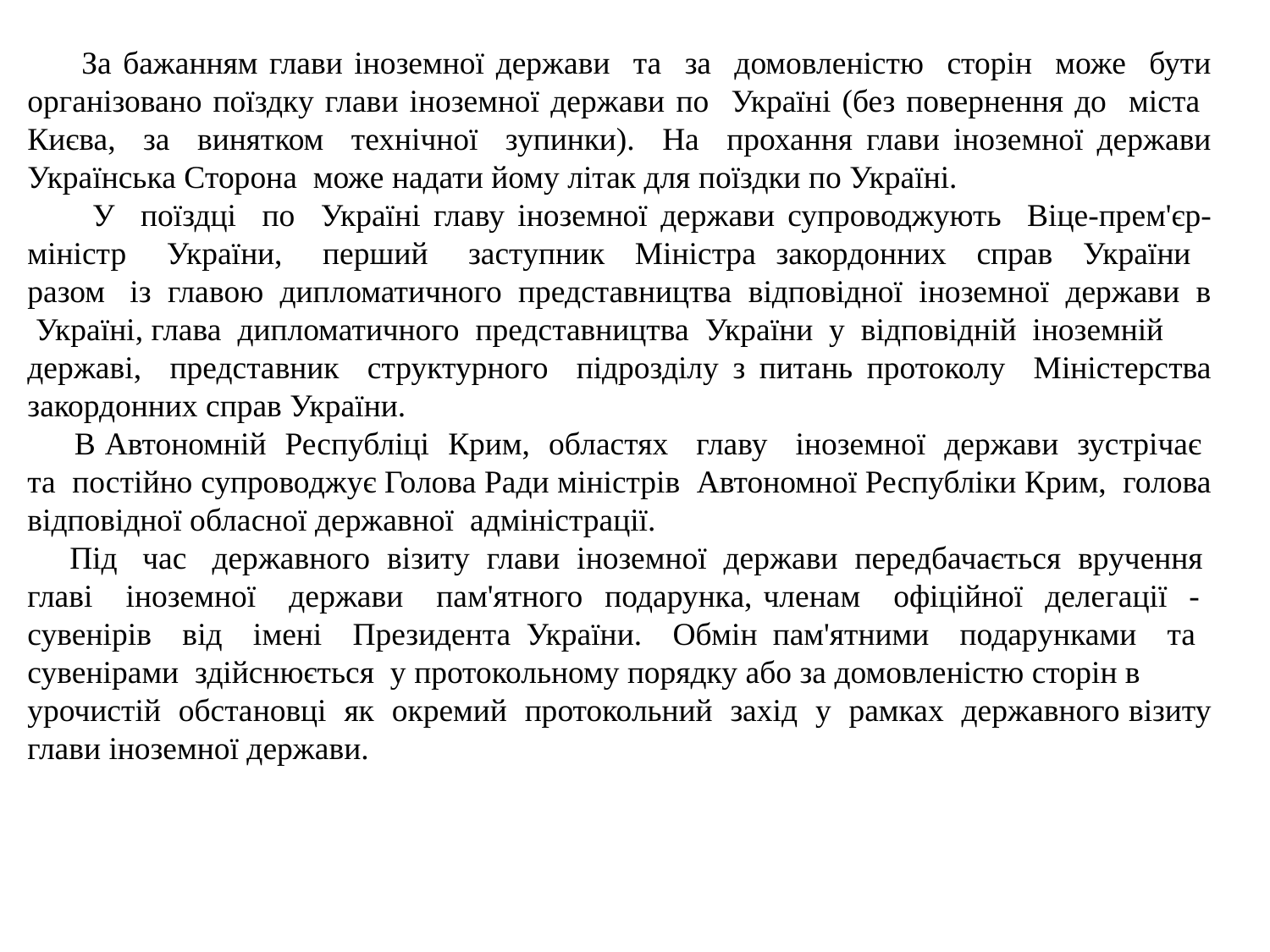

За бажанням глави іноземної держави  та  за  домовленістю  сторін  може  бути організовано поїздку глави іноземної держави по  Україні (без повернення до  міста  Києва,  за  винятком  технічної  зупинки).  На  прохання глави іноземної держави Українська Сторона  може надати йому літак для поїздки по Україні.
     У  поїздці  по  Україні главу іноземної держави супроводжують  Віце-прем'єр-міністр    України,    перший    заступник   Міністра  закордонних   справ   України   разом   із  главою  дипломатичного  представництва  відповідної  іноземної  держави  в  Україні, глава  дипломатичного  представництва  України  у  відповідній  іноземній
державі,  представник  структурного  підрозділу з питань протоколу  Міністерства закордонних справ України.
     В Автономній  Республіці  Крим,  областях   главу   іноземної  держави  зустрічає  та  постійно супроводжує Голова Ради міністрів  Автономної Республіки Крим,  голова відповідної обласної державної  адміністрації.
     Під   час   державного  візиту  глави  іноземної  держави  передбачається  вручення  главі   іноземної   держави   пам'ятного  подарунка, членам   офіційної  делегації  -  сувенірів  від  імені  Президента України.  Обмін пам'ятними  подарунками  та  сувенірами  здійснюється  у протокольному порядку або за домовленістю сторін в
урочистій  обстановці  як  окремий  протокольний  захід  у  рамках  державного візиту глави іноземної держави.